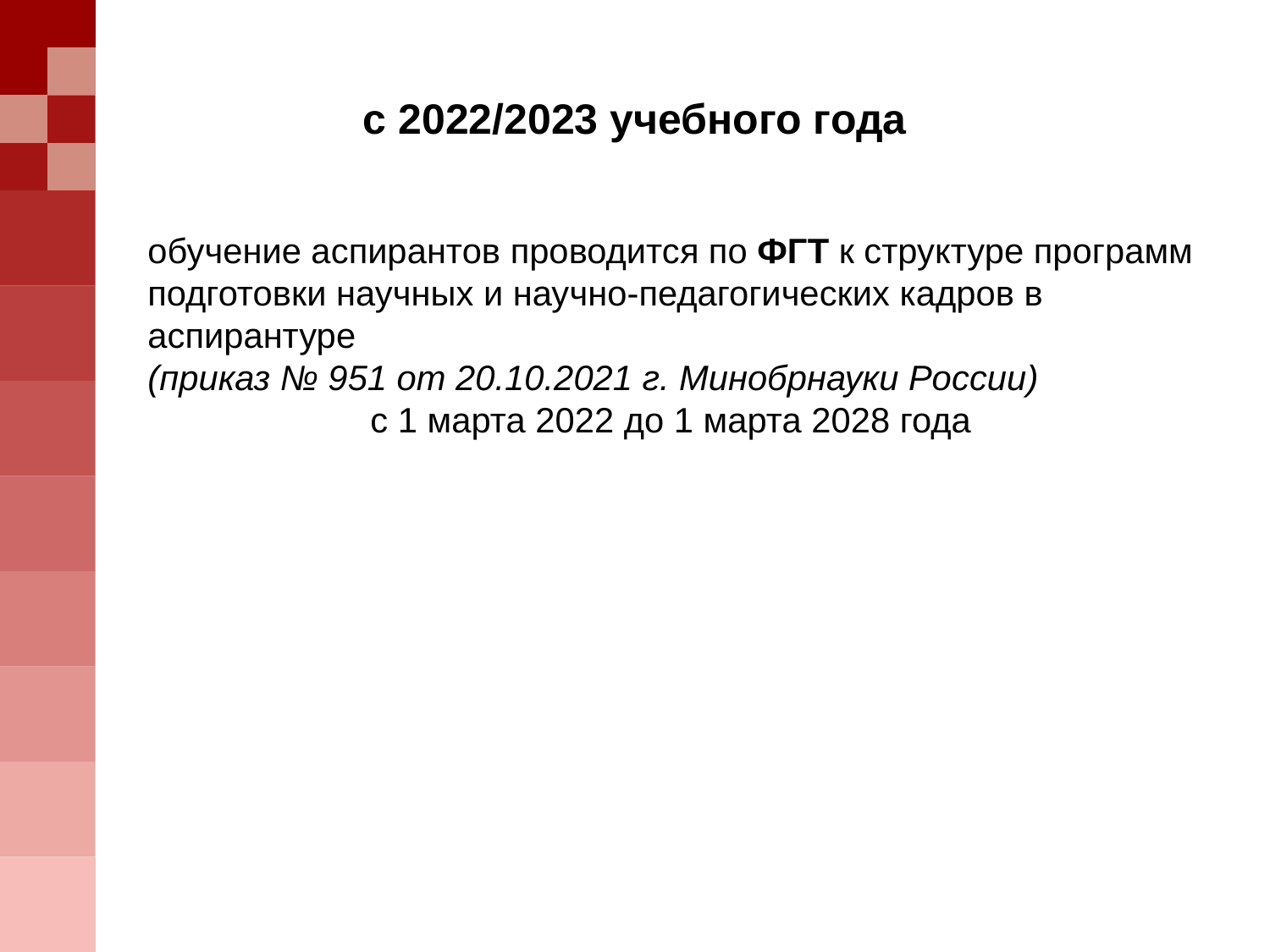

# с 2022/2023 учебного года
обучение аспирантов проводится по ФГТ к структуре программ подготовки научных и научно-педагогических кадров в аспирантуре
(приказ № 951 от 20.10.2021 г. Минобрнауки России)
с 1 марта 2022 до 1 марта 2028 года